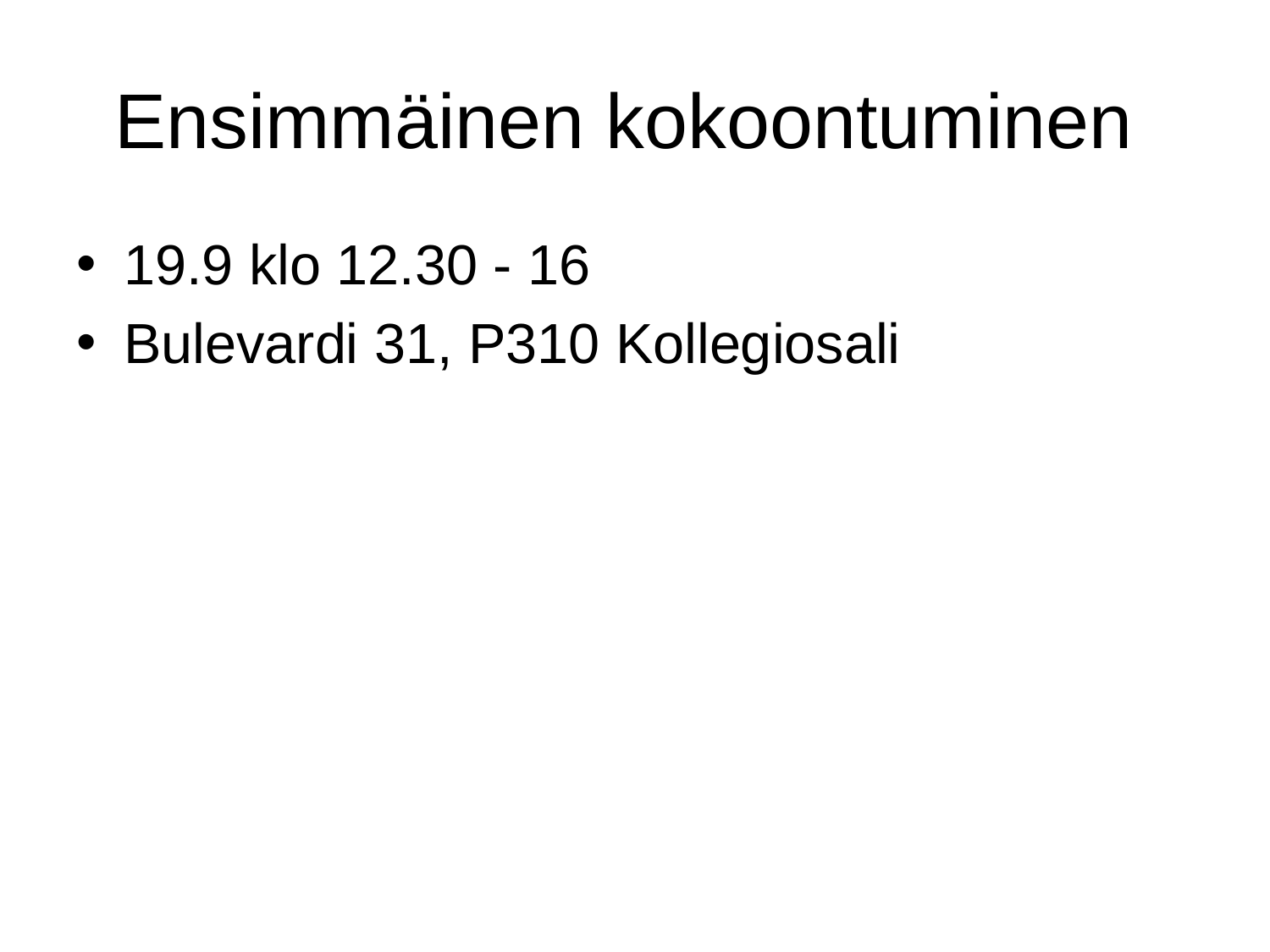

# Ensimmäinen kokoontuminen
19.9 klo 12.30 - 16
Bulevardi 31, P310 Kollegiosali